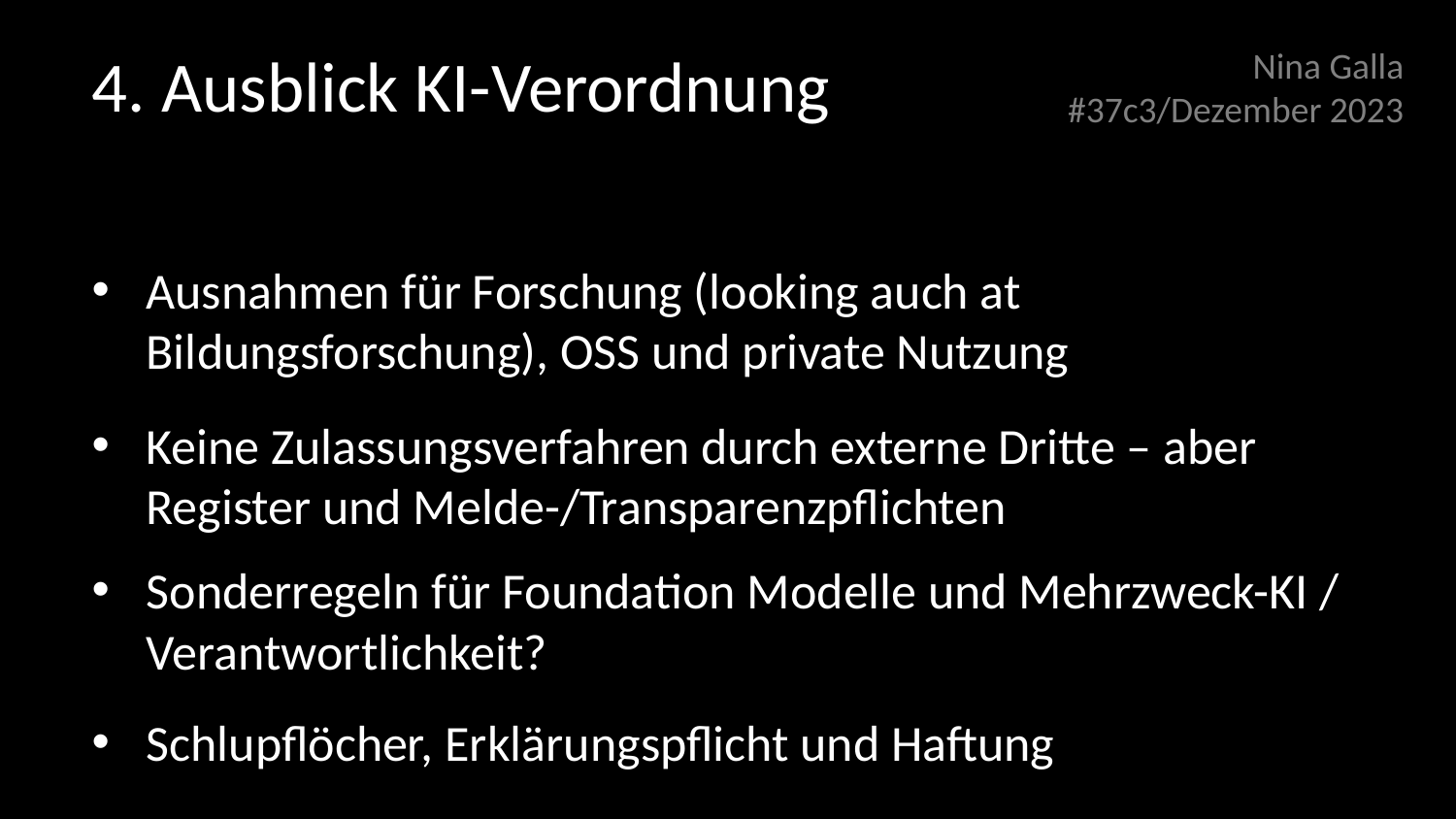

4. Ausblick KI-Verordnung
Nina Galla
#37c3/Dezember 2023
Ausnahmen für Forschung (looking auch at Bildungsforschung), OSS und private Nutzung
Keine Zulassungsverfahren durch externe Dritte – aber Register und Melde-/Transparenzpflichten
Sonderregeln für Foundation Modelle und Mehrzweck-KI / Verantwortlichkeit?
Schlupflöcher, Erklärungspflicht und Haftung